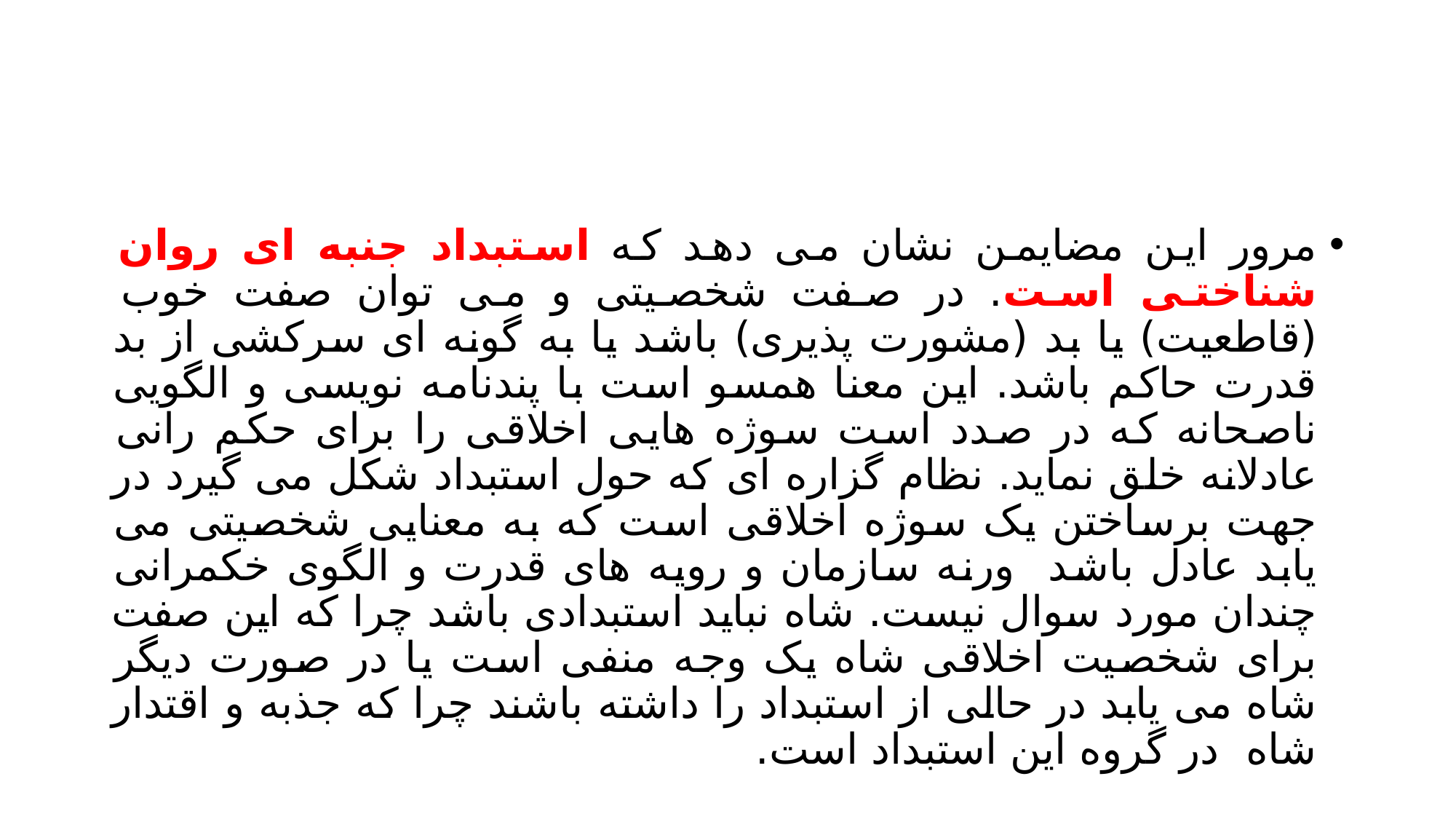

#
مرور این مضایمن نشان می دهد که استبداد جنبه ای روان شناختی است. در صفت شخصیتی و می توان صفت خوب (قاطعیت) یا بد (مشورت پذیری) باشد یا به گونه ای سرکشی از بد قدرت حاکم باشد. این معنا همسو است با پندنامه نویسی و الگویی ناصحانه که در صدد است سوژه هایی اخلاقی را برای حکم رانی عادلانه خلق نماید. نظام گزاره ای که حول استبداد شکل می گیرد در جهت برساختن یک سوژه اخلاقی است که به معنایی شخصیتی می یابد عادل باشد  ورنه سازمان و رویه های قدرت و الگوی خکمرانی چندان مورد سوال نیست. شاه نباید استبدادی باشد چرا که این صفت برای شخصیت اخلاقی شاه یک وجه منفی است یا در صورت دیگر شاه می یابد در حالی از استبداد را داشته باشند چرا که جذبه و اقتدار شاه  در گروه این استبداد است.